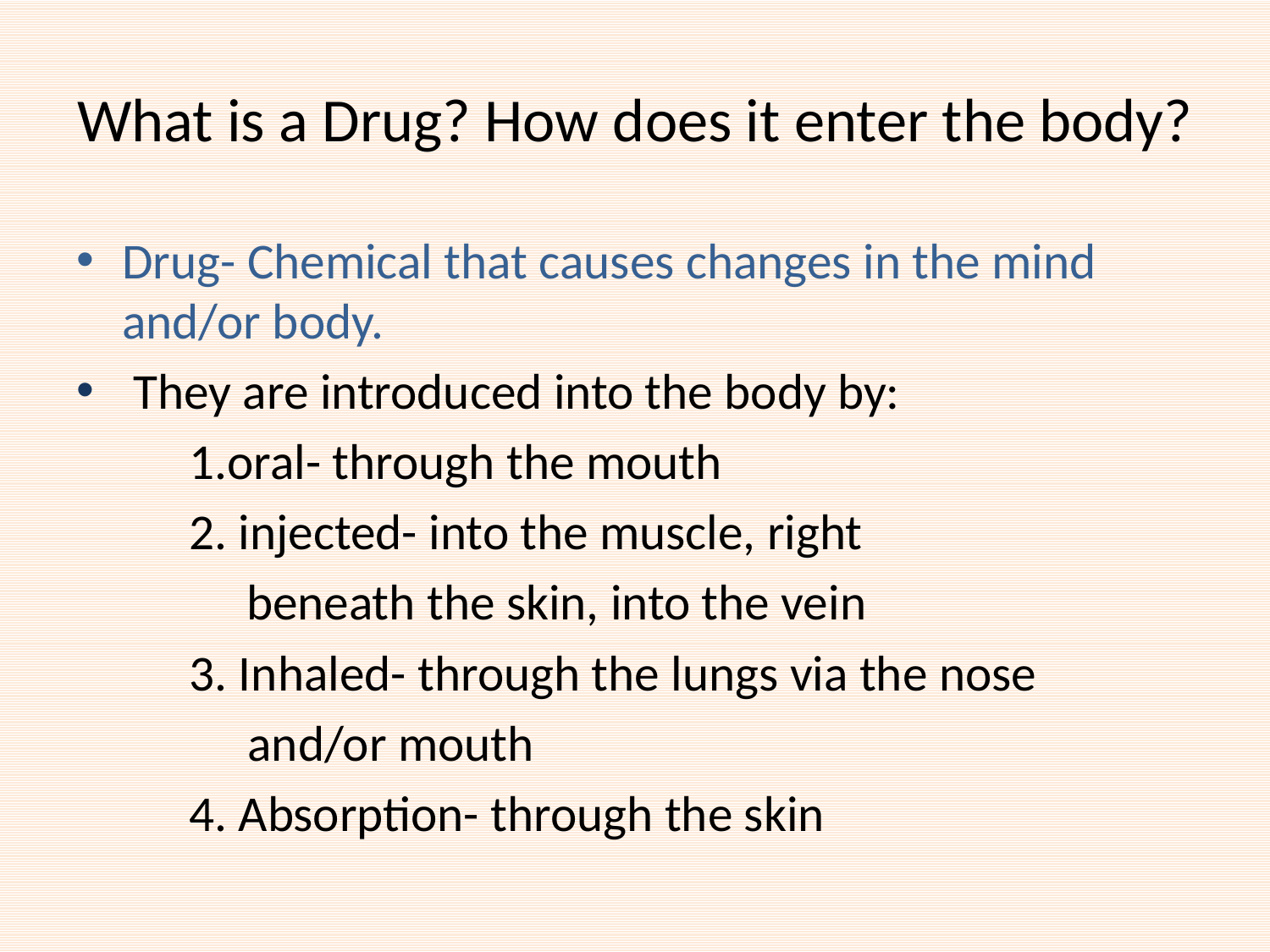

# What is a Drug? How does it enter the body?
Drug- Chemical that causes changes in the mind and/or body.
 They are introduced into the body by:
  	1.oral- through the mouth
	2. injected- into the muscle, right
	     beneath the skin, into the vein
	3. Inhaled- through the lungs via the nose
               and/or mouth
 	4. Absorption- through the skin